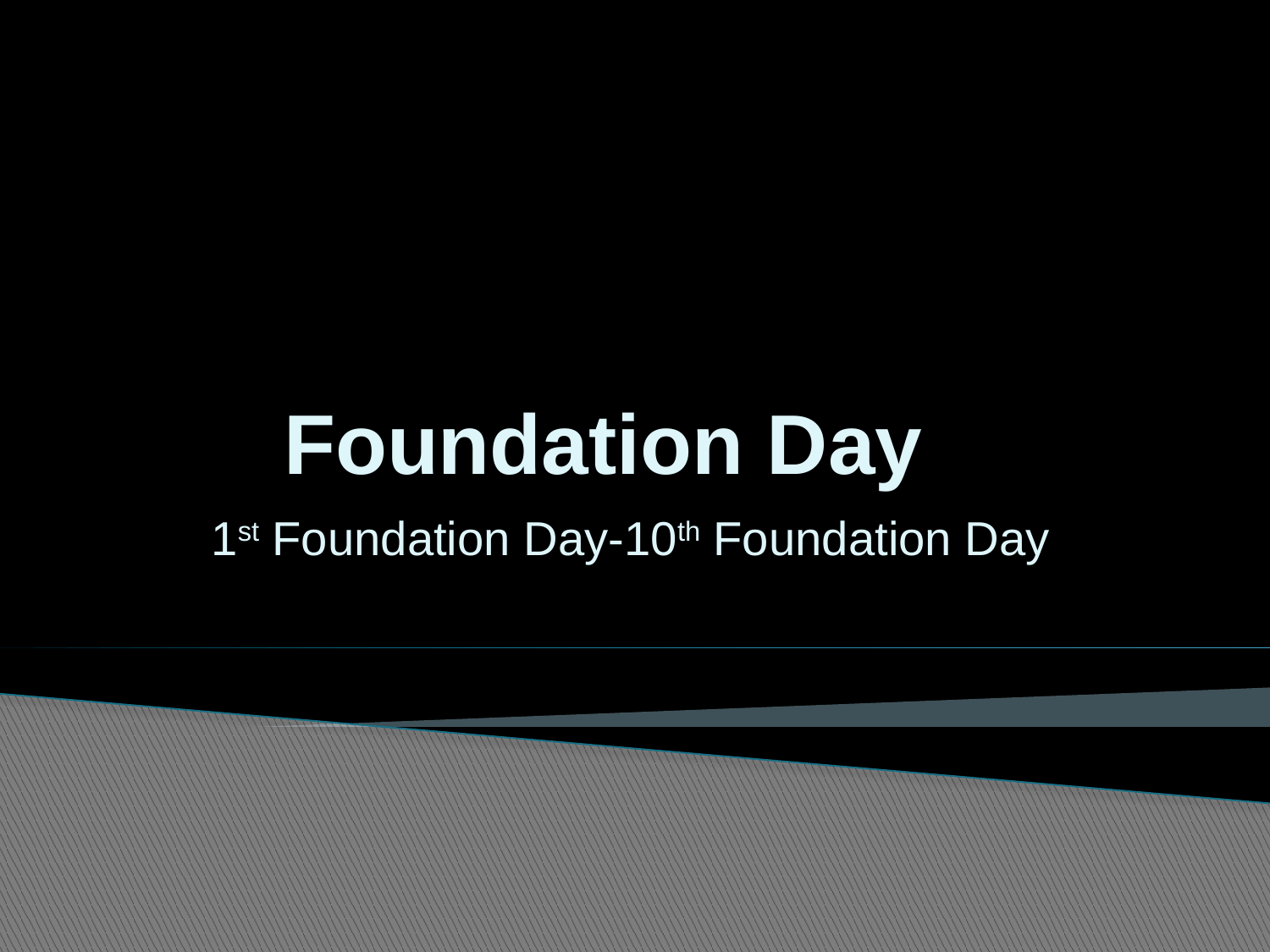

# Foundation Day
1st Foundation Day-10th Foundation Day